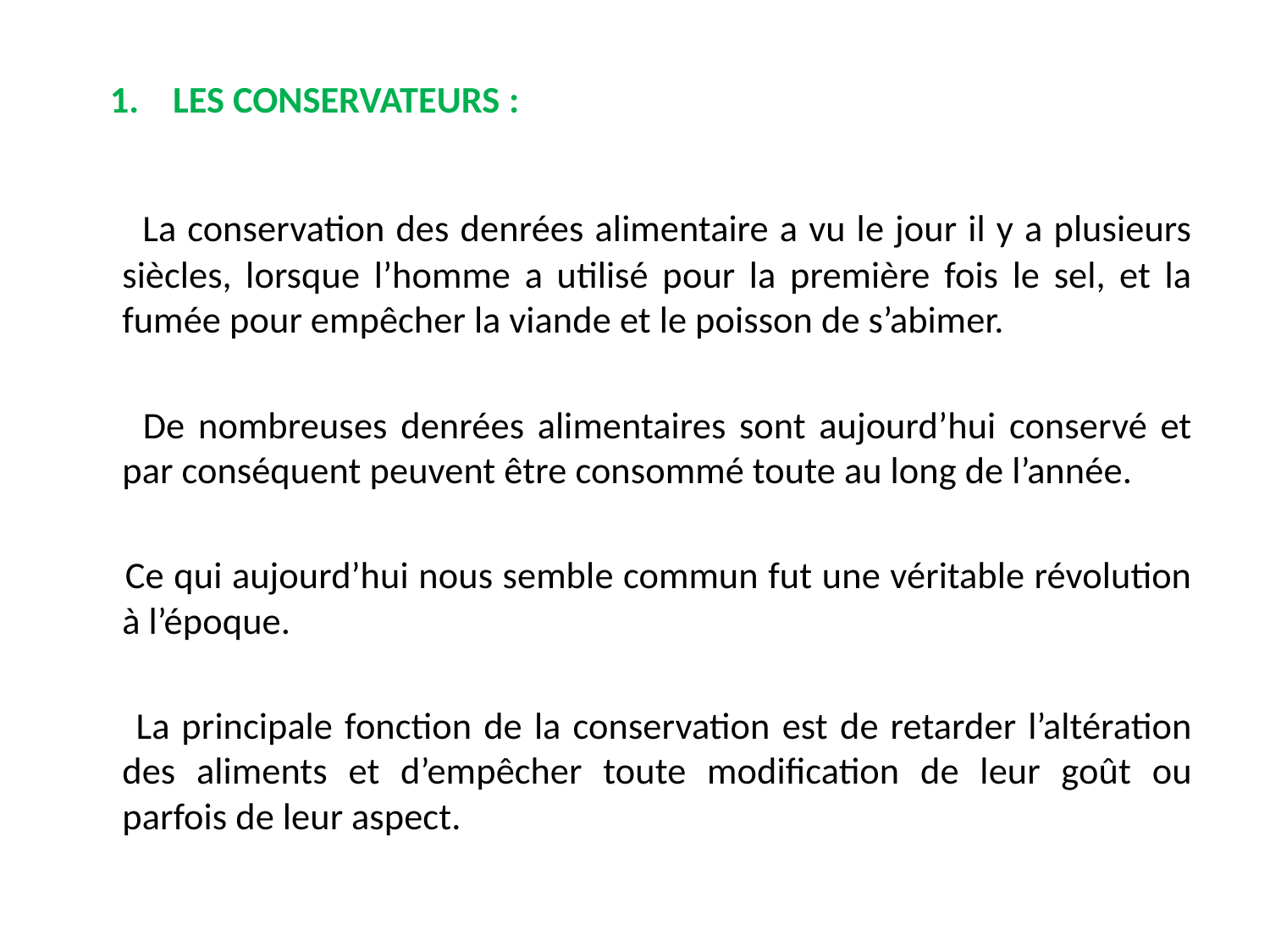

1.    LES CONSERVATEURS :

     La conservation des denrées alimentaire a vu le jour il y a plusieurs siècles, lorsque l’homme a utilisé pour la première fois le sel, et la fumée pour empêcher la viande et le poisson de s’abimer.

     De nombreuses denrées alimentaires sont aujourd’hui conservé et par conséquent peuvent être consommé toute au long de l’année.

     Ce qui aujourd’hui nous semble commun fut une véritable révolution à l’époque.

     La principale fonction de la conservation est de retarder l’altération des aliments et d’empêcher toute modification de leur goût ou parfois de leur aspect.